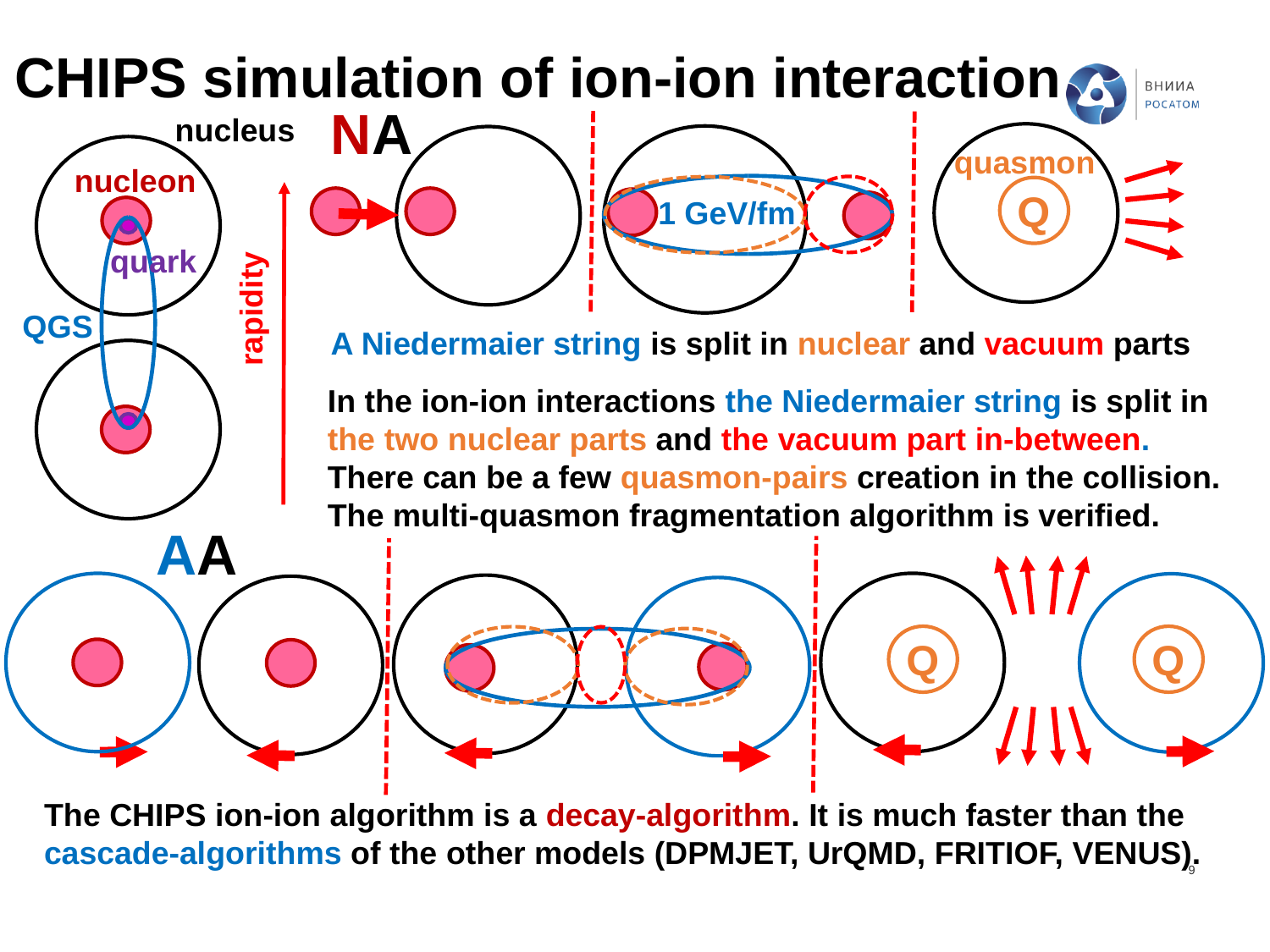

# CHIPS simulation of ion-ion interaction

NA
nucleus

quasmon

nucleon

Q
1 GeV/fm

quark
rapidity
QGS
A Niedermaier string is split in nuclear and vacuum parts

In the ion-ion interactions the Niedermaier string is split in the two nuclear parts and the vacuum part in-between.
There can be a few quasmon-pairs creation in the collision.
The multi-quasmon fragmentation algorithm is verified.

AA

Q
Q

The CHIPS ion-ion algorithm is a decay-algorithm. It is much faster than the cascade-algorithms of the other models (DPMJET, UrQMD, FRITIOF, VENUS).